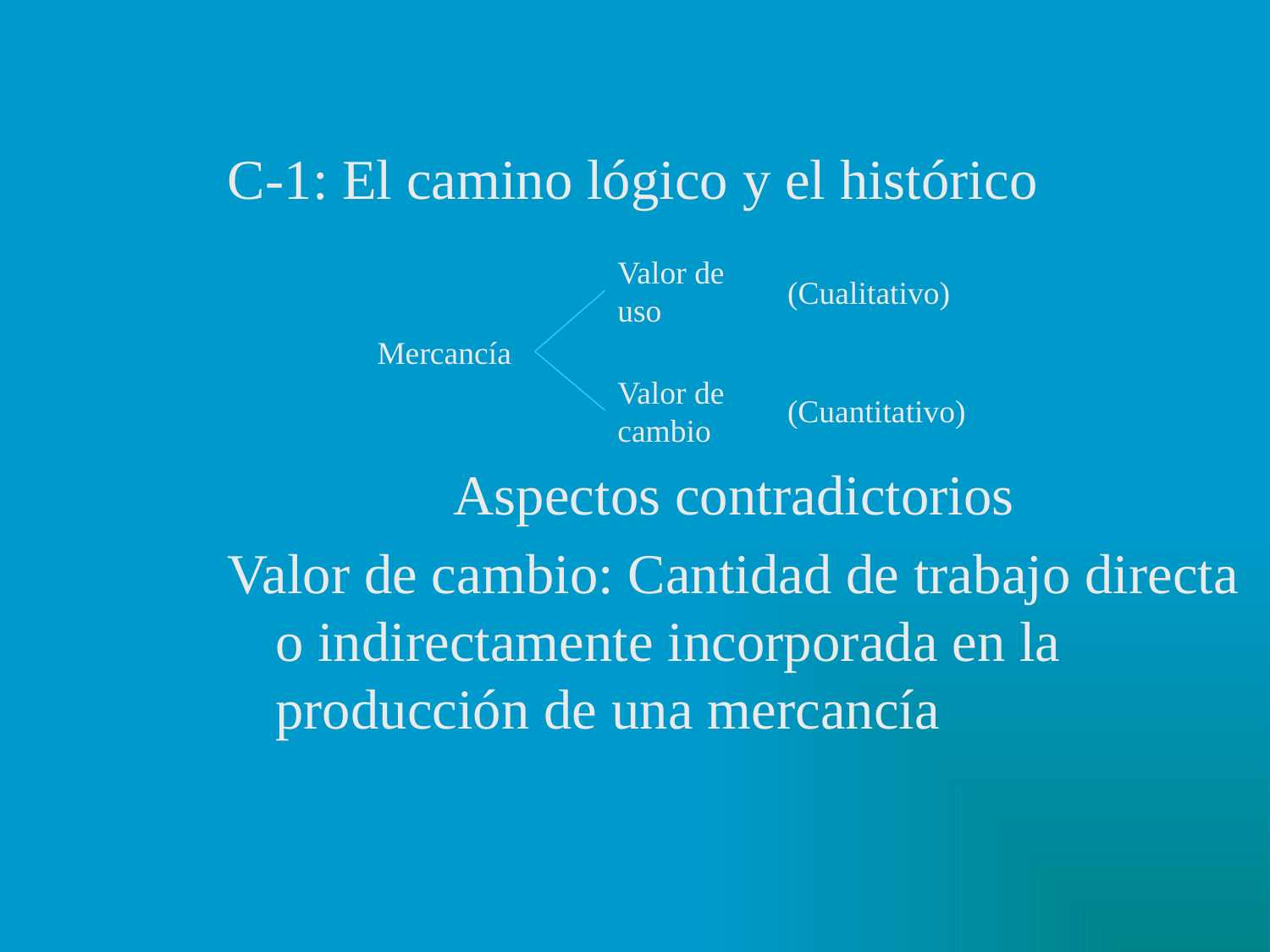

C-1: El camino lógico y el histórico

Aspectos contradictorios
Valor de cambio: Cantidad de trabajo directa o indirectamente incorporada en la producción de una mercancía

Valor de uso
(Cualitativo)
Mercancía
Valor de cambio
(Cuantitativo)